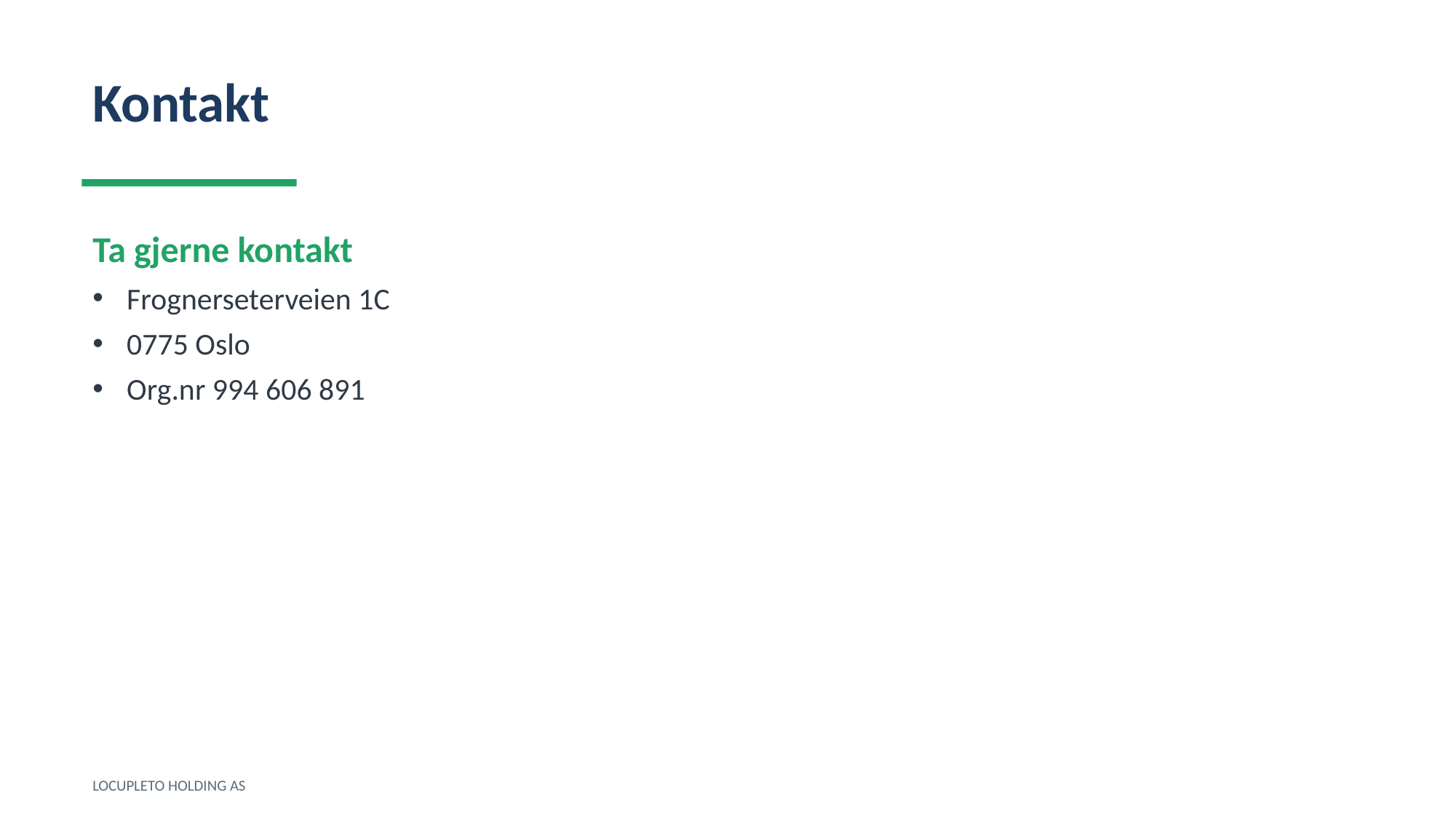

Kontakt

Ta gjerne kontakt
Frognerseterveien 1C
0775 Oslo
Org.nr 994 606 891
LOCUPLETO HOLDING AS